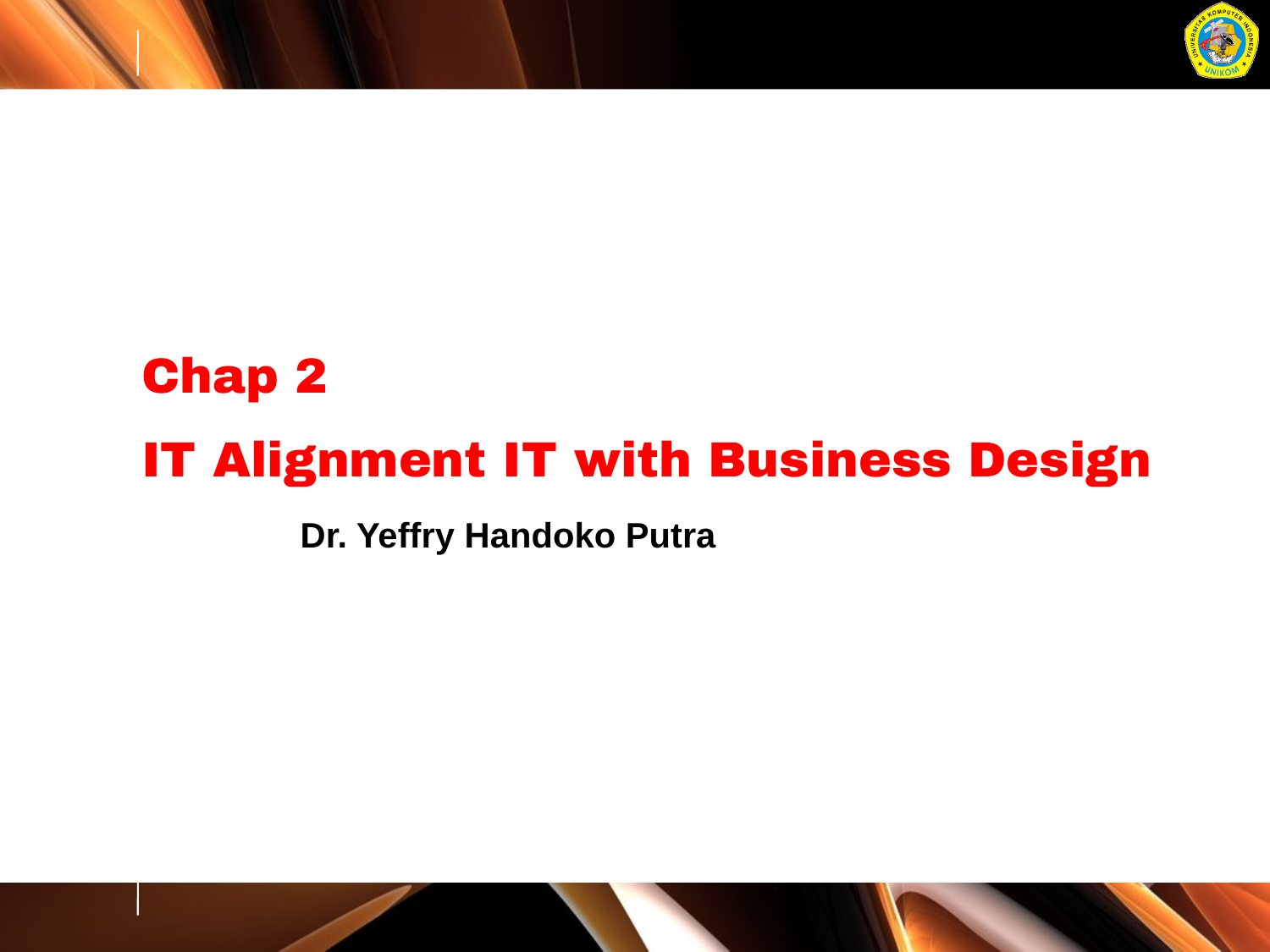

Chap 2
IT Alignment IT with Business Design

Dr. Yeffry Handoko Putra